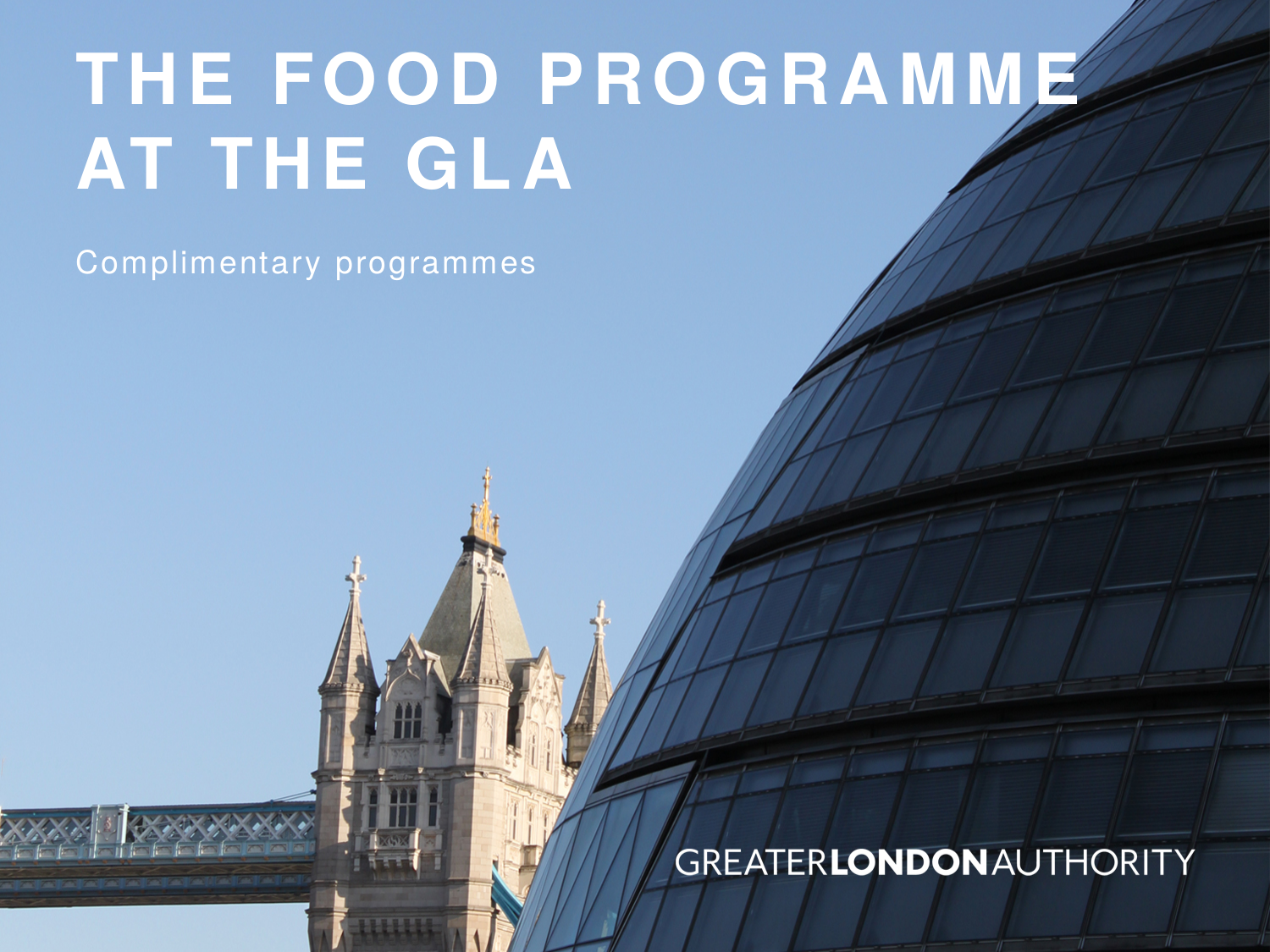

# The food programme at the gla
Complimentary programmes